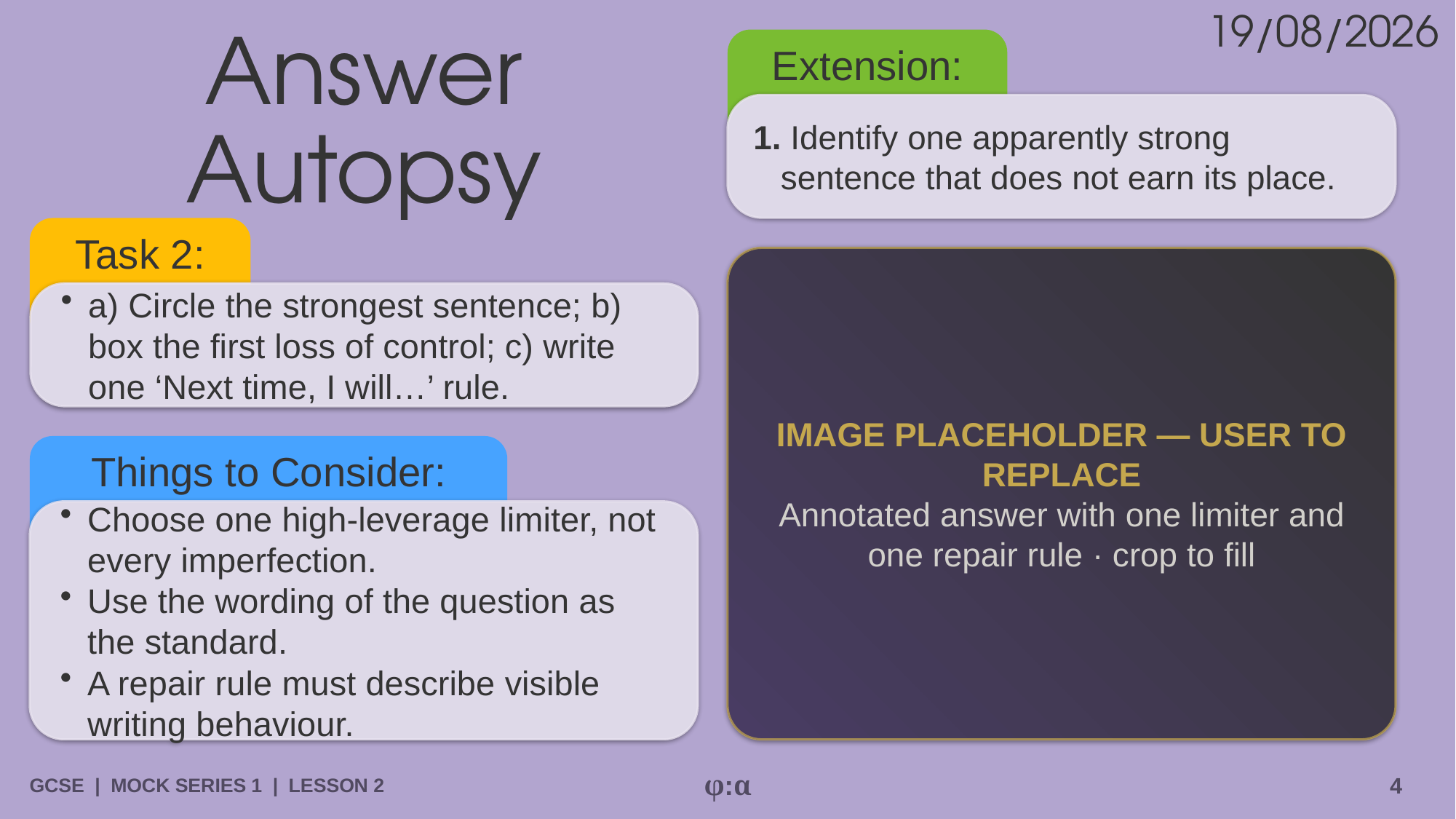

19/08/2026
Extension:
# Answer Autopsy
1. Identify one apparently strong sentence that does not earn its place.
Task 2:
IMAGE PLACEHOLDER — USER TO REPLACE
Annotated answer with one limiter and one repair rule · crop to fill
​a) Circle the strongest sentence; b) box the first loss of control; c) write one ‘Next time, I will…’ rule.
Things to Consider:
​Choose one high-leverage limiter, not every imperfection.
​Use the wording of the question as the standard.
​A repair rule must describe visible writing behaviour.
GCSE  |  MOCK SERIES 1  |  LESSON 2
φ:α
4